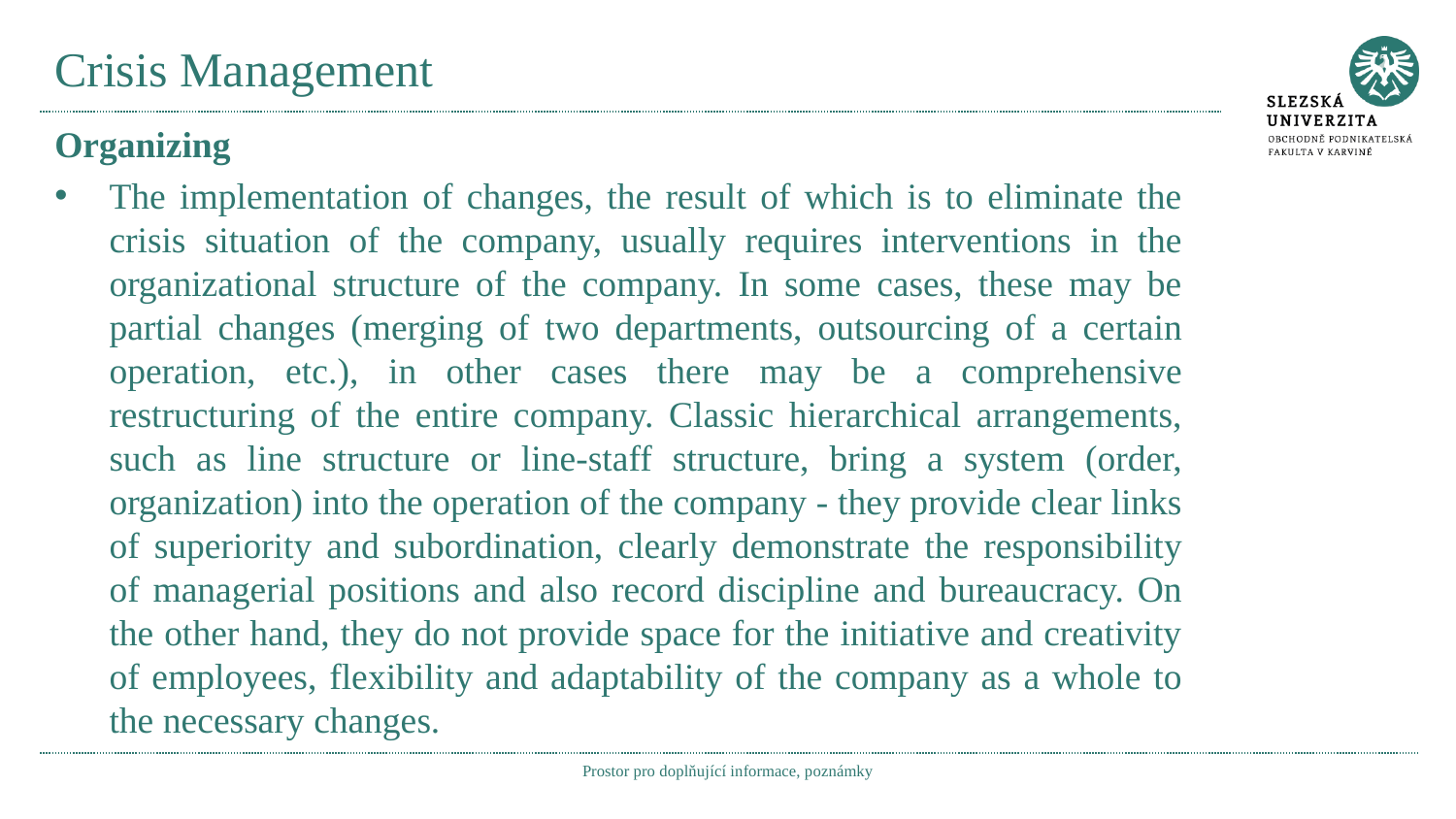

# Crisis Management
Organizing
The implementation of changes, the result of which is to eliminate the crisis situation of the company, usually requires interventions in the organizational structure of the company. In some cases, these may be partial changes (merging of two departments, outsourcing of a certain operation, etc.), in other cases there may be a comprehensive restructuring of the entire company. Classic hierarchical arrangements, such as line structure or line-staff structure, bring a system (order, organization) into the operation of the company - they provide clear links of superiority and subordination, clearly demonstrate the responsibility of managerial positions and also record discipline and bureaucracy. On the other hand, they do not provide space for the initiative and creativity of employees, flexibility and adaptability of the company as a whole to the necessary changes.
Prostor pro doplňující informace, poznámky